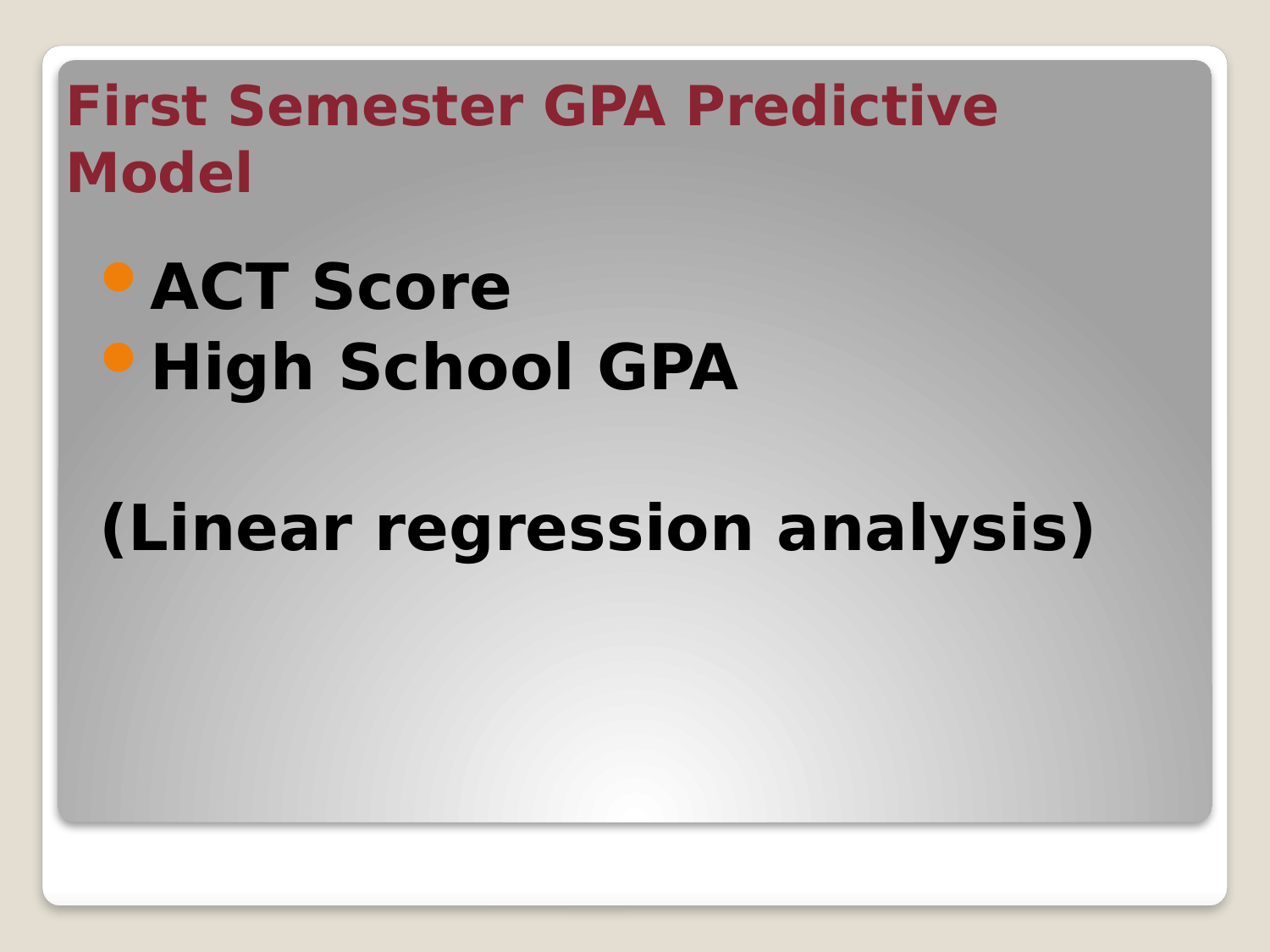

# First Semester GPA Predictive Model
ACT Score
High School GPA

(Linear regression analysis)